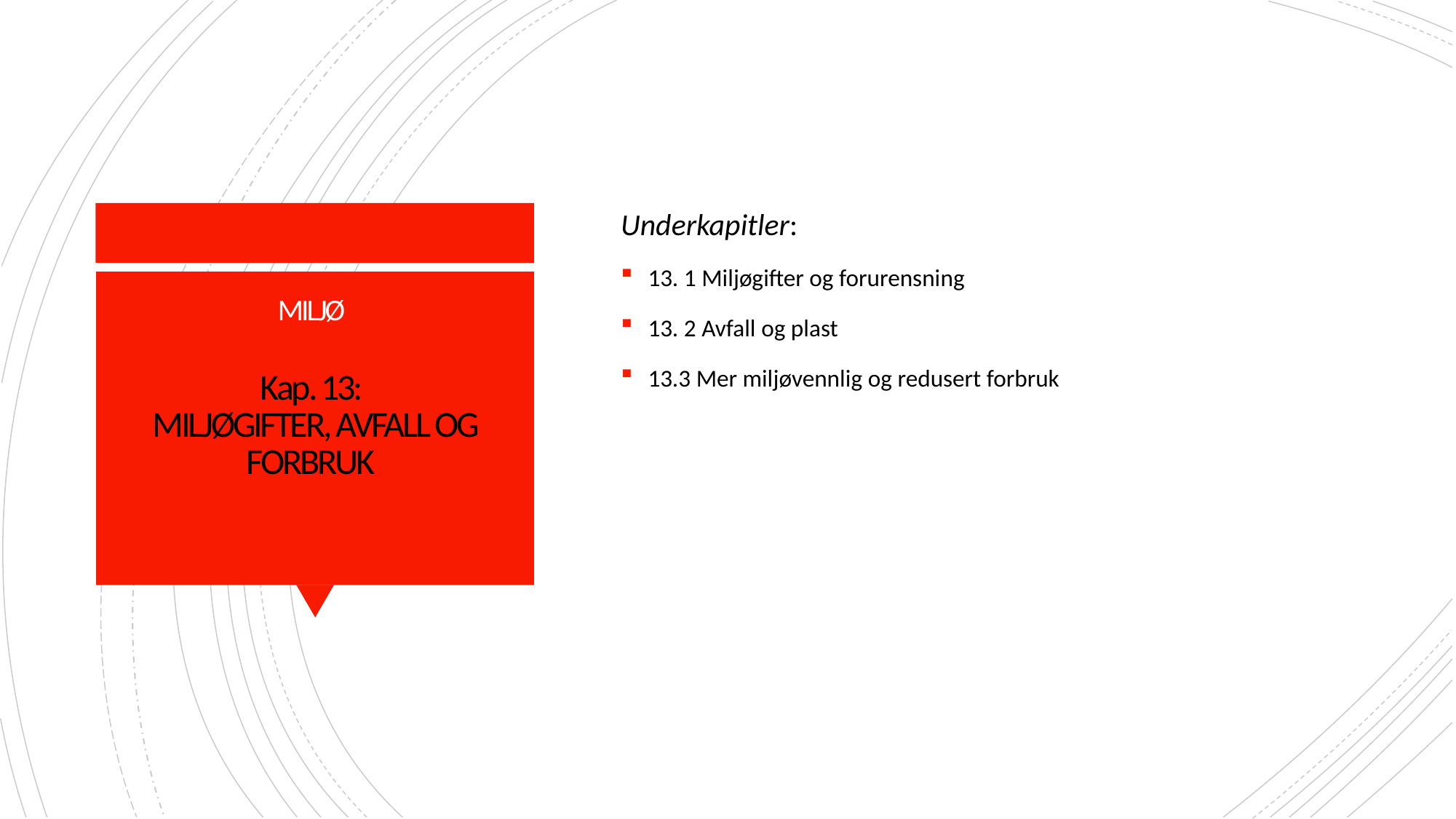

Underkapitler:
13. 1 Miljøgifter og forurensning
13. 2 Avfall og plast
13.3 Mer miljøvennlig og redusert forbruk
# MILJØ Kap. 13: MILJØGIFTER, AVFALL OG FORBRUK